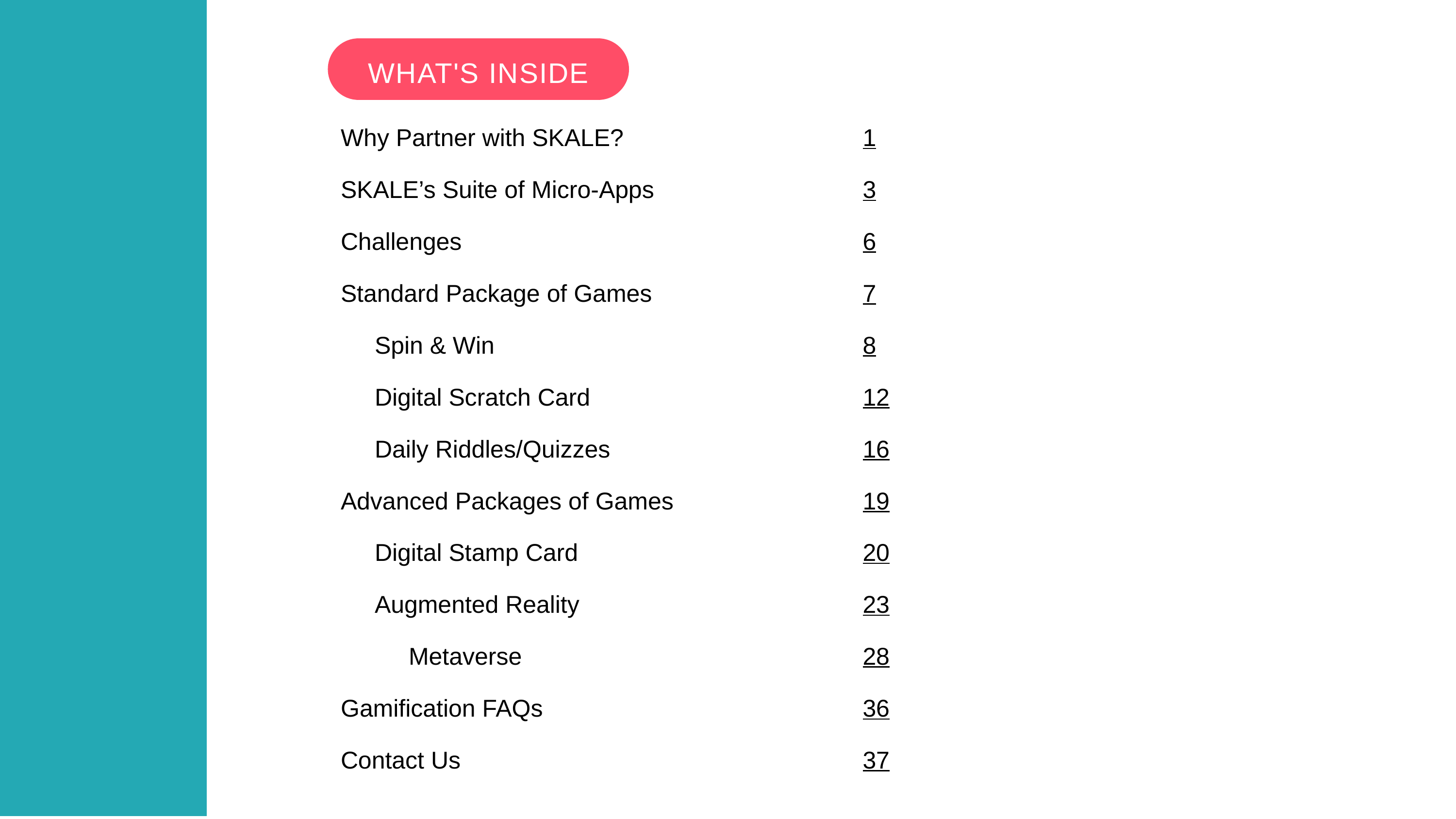

WHAT'S INSIDE

Why Partner with SKALE?
SKALE’s Suite of Micro-Apps
Challenges
Standard Package of Games
     Spin & Win
     Digital Scratch Card
     Daily Riddles/Quizzes
Advanced Packages of Games
     Digital Stamp Card
     Augmented Reality
          Metaverse
Gamification FAQs
Contact Us
1
3
6
7
8
12
16
19
20
23
28
36
37